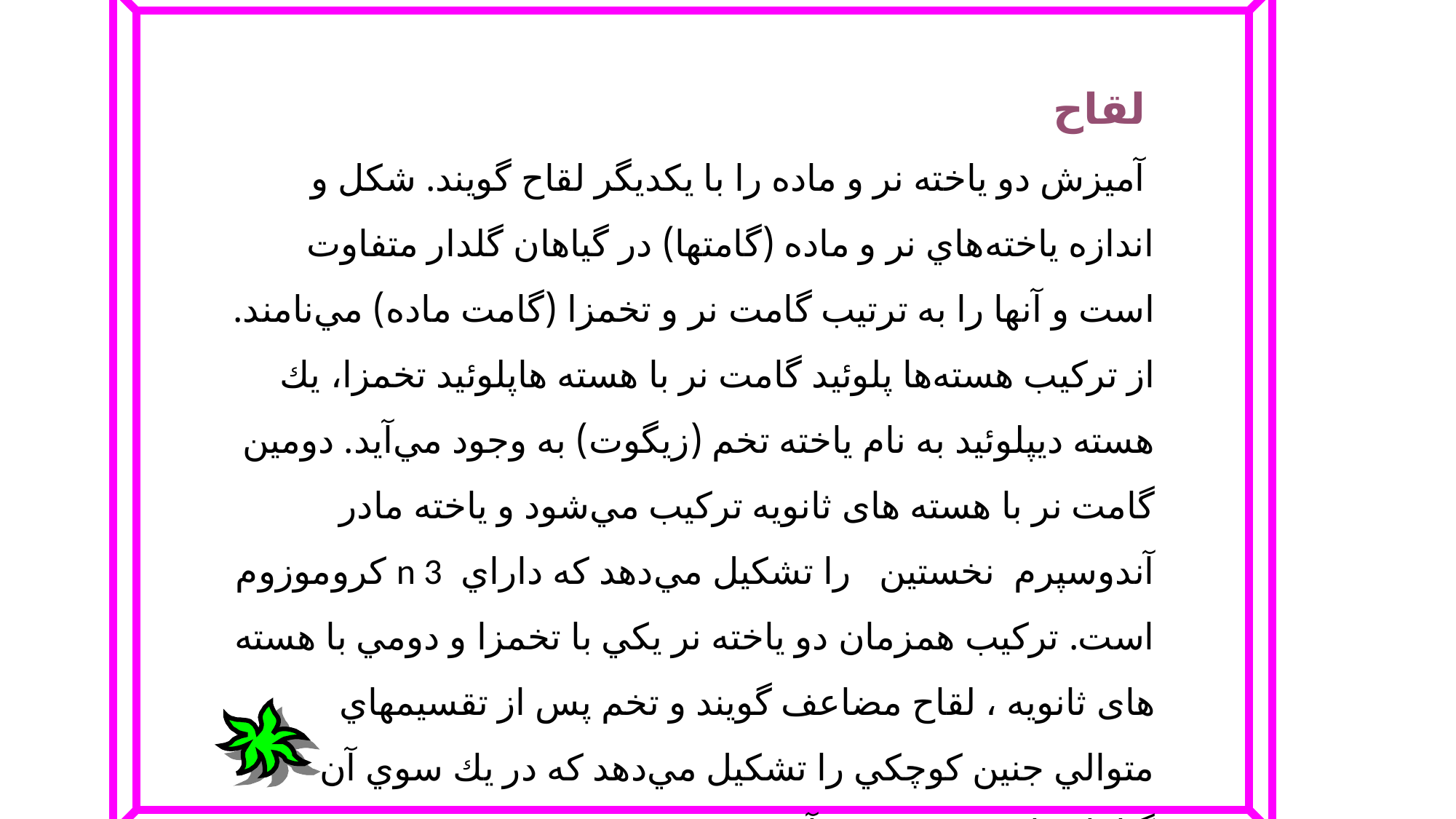

لقاح‌
 آميزش‌ دو ياخته‌ نر و ماده‌ را با يكديگر لقاح‌ گويند. شكل‌ و اندازه‌ ياخته‌هاي‌ نر و ماده‌ (گامتها) در گياهان‌ گلدار متفاوت‌ است‌ و آنها را به‌ ترتيب‌ گامت‌ نر و تخمزا (گامت‌ ماده‌) مي‌نامند. از تركيب‌ هسته‌ها پلوئيد گامت‌ نر با هسته‌ هاپلوئيد تخمزا، يك‌ هسته‌ ديپلوئيد به‌ نام‌ ياخته‌ تخم‌ (زيگوت‌) به‌ وجود مي‌آيد. دومين‌ گامت‌ نر با هسته‌ های ثانويه‌ تركيب‌ مي‌شود و ياخته‌ مادر آندوسپرم‌ ‌ نخستين‌   را تشكيل‌ مي‌دهد كه‌ داراي‌  n 3 كروموزوم‌ است‌. تركيب‌ همزمان‌ دو ياخته‌ نر يكي‌ با تخمزا و دومي‌ با هسته‌ های ثانويه‌ ، لقاح‌ مضاعف‌ گويند و تخم‌ پس‌ از تقسيمهاي‌ متوالي‌ جنين‌ كوچكي‌ را تشكيل‌ مي‌دهد كه‌ در يك‌ سوي‌ آن‌ گياهك‌ دانه‌ به‌ وجود مي‌آيد.